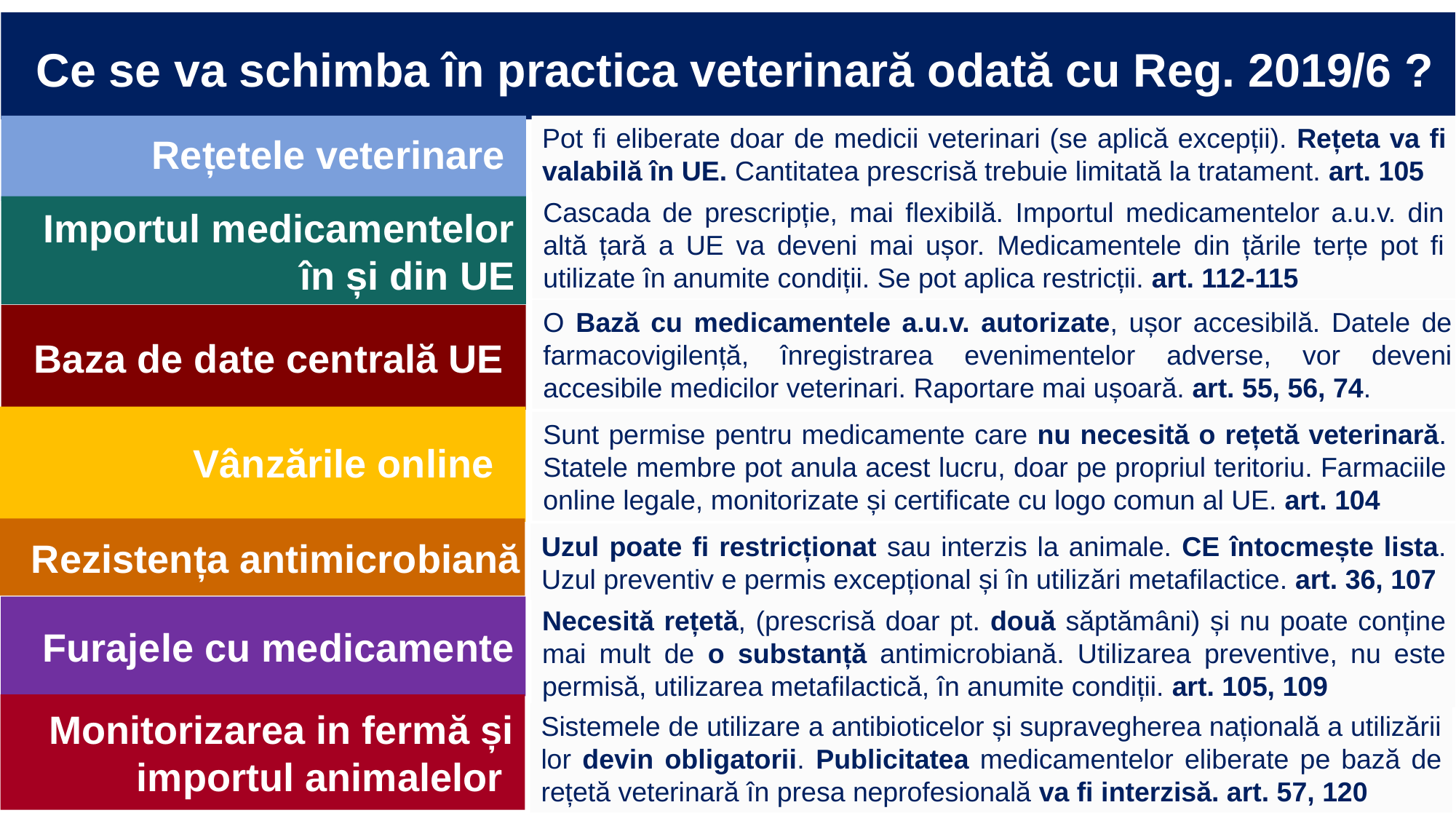

Ce se va schimba în practica veterinară odată cu Reg. 2019/6 ?

Pot fi eliberate doar de medicii veterinari (se aplică excepții). Rețeta va fi valabilă în UE. Cantitatea prescrisă trebuie limitată la tratament. art. 105
Rețetele veterinare
Cascada de prescripție, mai flexibilă. Importul medicamentelor a.u.v. din altă țară a UE va deveni mai ușor. Medicamentele din țările terțe pot fi utilizate în anumite condiții. Se pot aplica restricții. art. 112-115
Importul medicamentelor în și din UE
O Bază cu medicamentele a.u.v. autorizate, ușor accesibilă. Datele de farmacovigilență, înregistrarea evenimentelor adverse, vor deveni accesibile medicilor veterinari. Raportare mai ușoară. art. 55, 56, 74.
Baza de date centrală UE

Sunt permise pentru medicamente care nu necesită o rețetă veterinară. Statele membre pot anula acest lucru, doar pe propriul teritoriu. Farmaciile online legale, monitorizate și certificate cu logo comun al UE. art. 104
Vânzările online

Uzul poate fi restricționat sau interzis la animale. CE întocmește lista. Uzul preventiv e permis excepțional și în utilizări metafilactice. art. 36, 107
Rezistența antimicrobiană
Furajele cu medicamente
Necesită rețetă, (prescrisă doar pt. două săptămâni) și nu poate conține mai mult de o substanță antimicrobiană. Utilizarea preventive, nu este permisă, utilizarea metafilactică, în anumite condiții. art. 105, 109
Monitorizarea in fermă și importul animalelor
Sistemele de utilizare a antibioticelor și supravegherea națională a utilizării lor devin obligatorii. Publicitatea medicamentelor eliberate pe bază de rețetă veterinară în presa neprofesională va fi interzisă. art. 57, 120